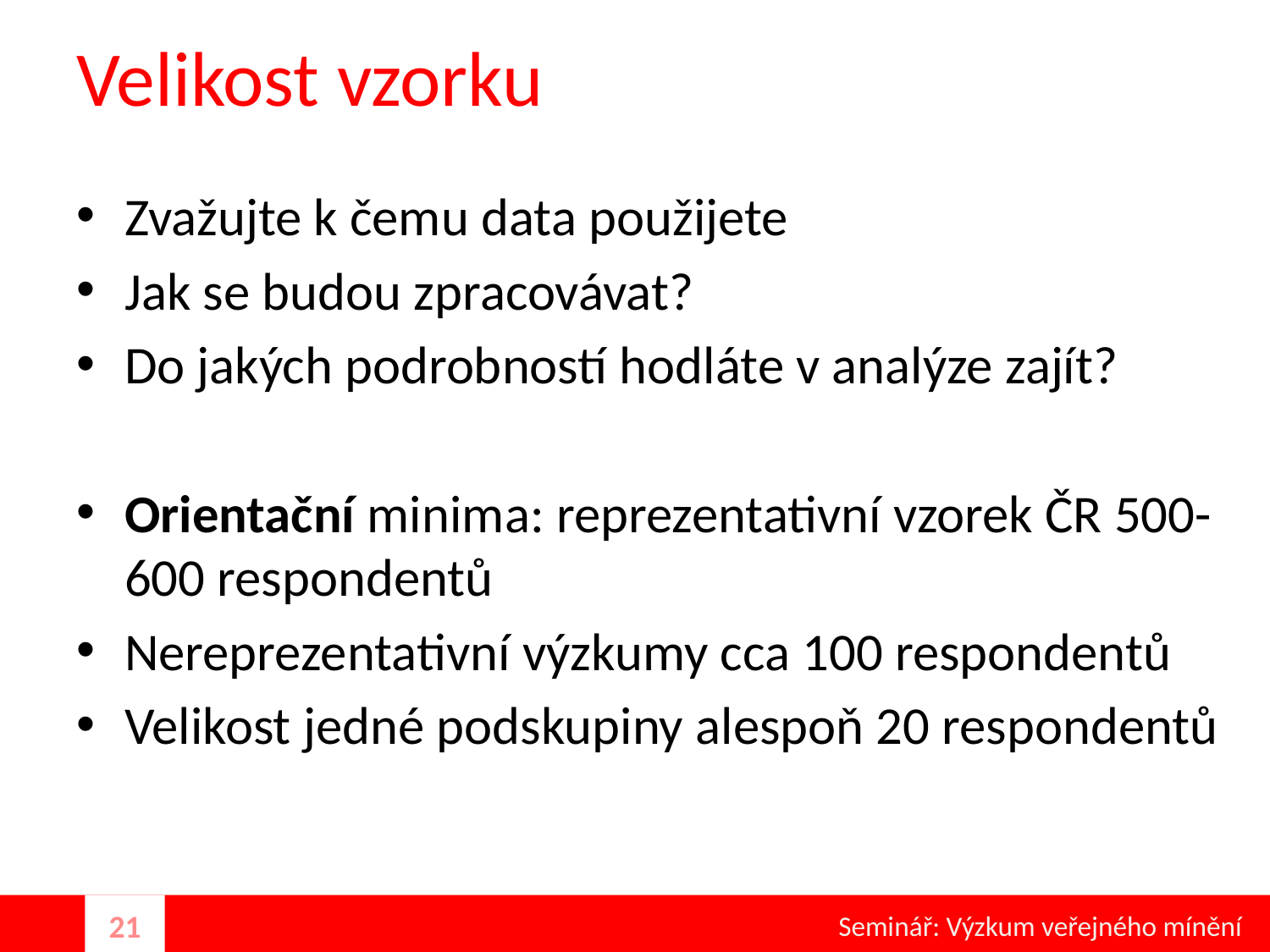

# Velikost vzorku
Zvažujte k čemu data použijete
Jak se budou zpracovávat?
Do jakých podrobností hodláte v analýze zajít?

Orientační minima: reprezentativní vzorek ČR 500-600 respondentů
Nereprezentativní výzkumy cca 100 respondentů
Velikost jedné podskupiny alespoň 20 respondentů
Seminář: Výzkum veřejného mínění
21